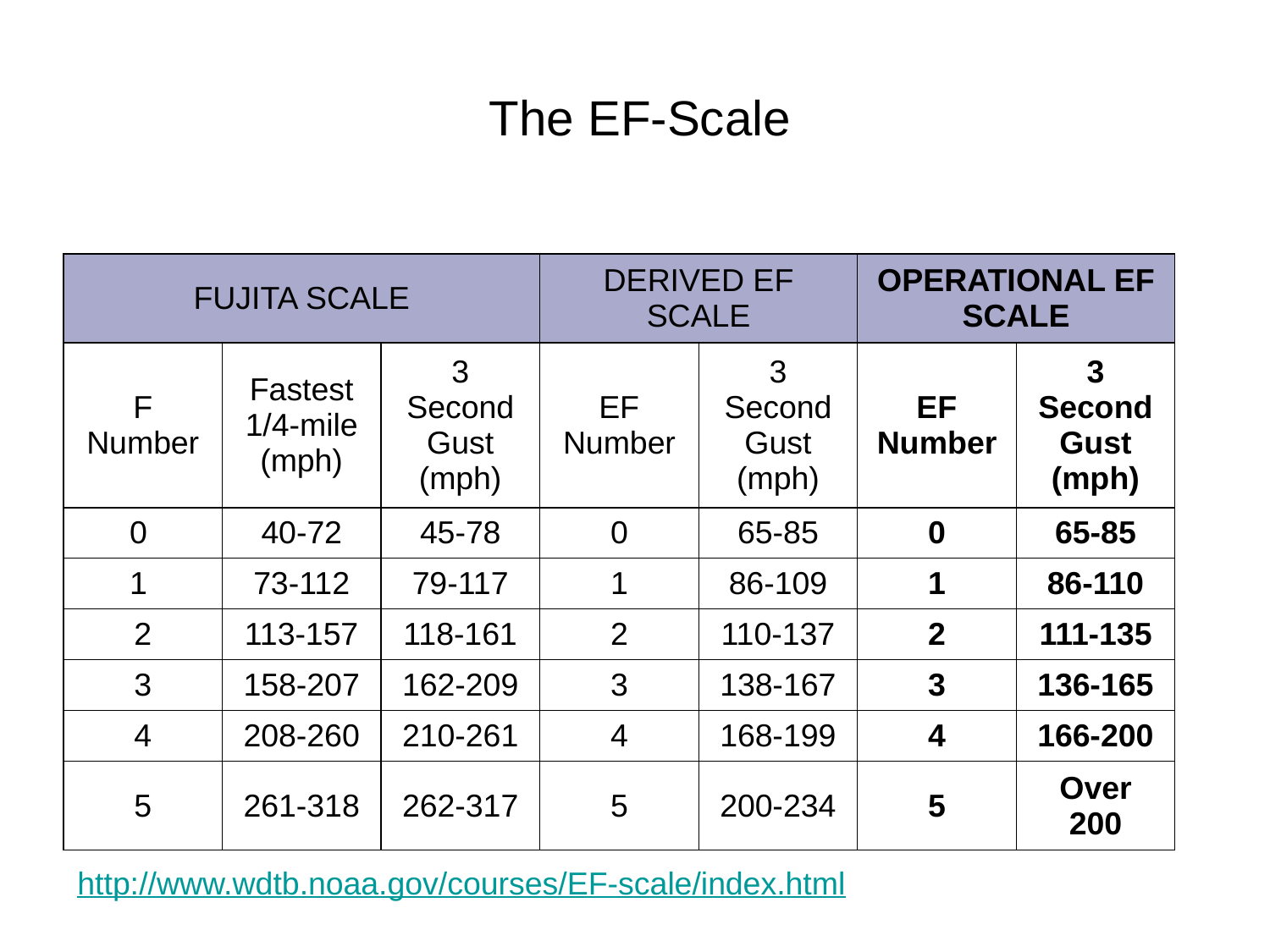

# The EF-Scale
| FUJITA SCALE |  |  | DERIVED EF SCALE |  | OPERATIONAL EF SCALE |  |
| --- | --- | --- | --- | --- | --- | --- |
| F Number | Fastest 1/4-mile (mph) | 3 Second Gust (mph) | EF Number | 3 Second Gust (mph) | EF Number | 3 Second Gust (mph) |
| 0 | 40-72 | 45-78 | 0 | 65-85 | 0 | 65-85 |
| 1 | 73-112 | 79-117 | 1 | 86-109 | 1 | 86-110 |
| 2 | 113-157 | 118-161 | 2 | 110-137 | 2 | 111-135 |
| 3 | 158-207 | 162-209 | 3 | 138-167 | 3 | 136-165 |
| 4 | 208-260 | 210-261 | 4 | 168-199 | 4 | 166-200 |
| 5 | 261-318 | 262-317 | 5 | 200-234 | 5 | Over 200 |
http://www.wdtb.noaa.gov/courses/EF-scale/index.html